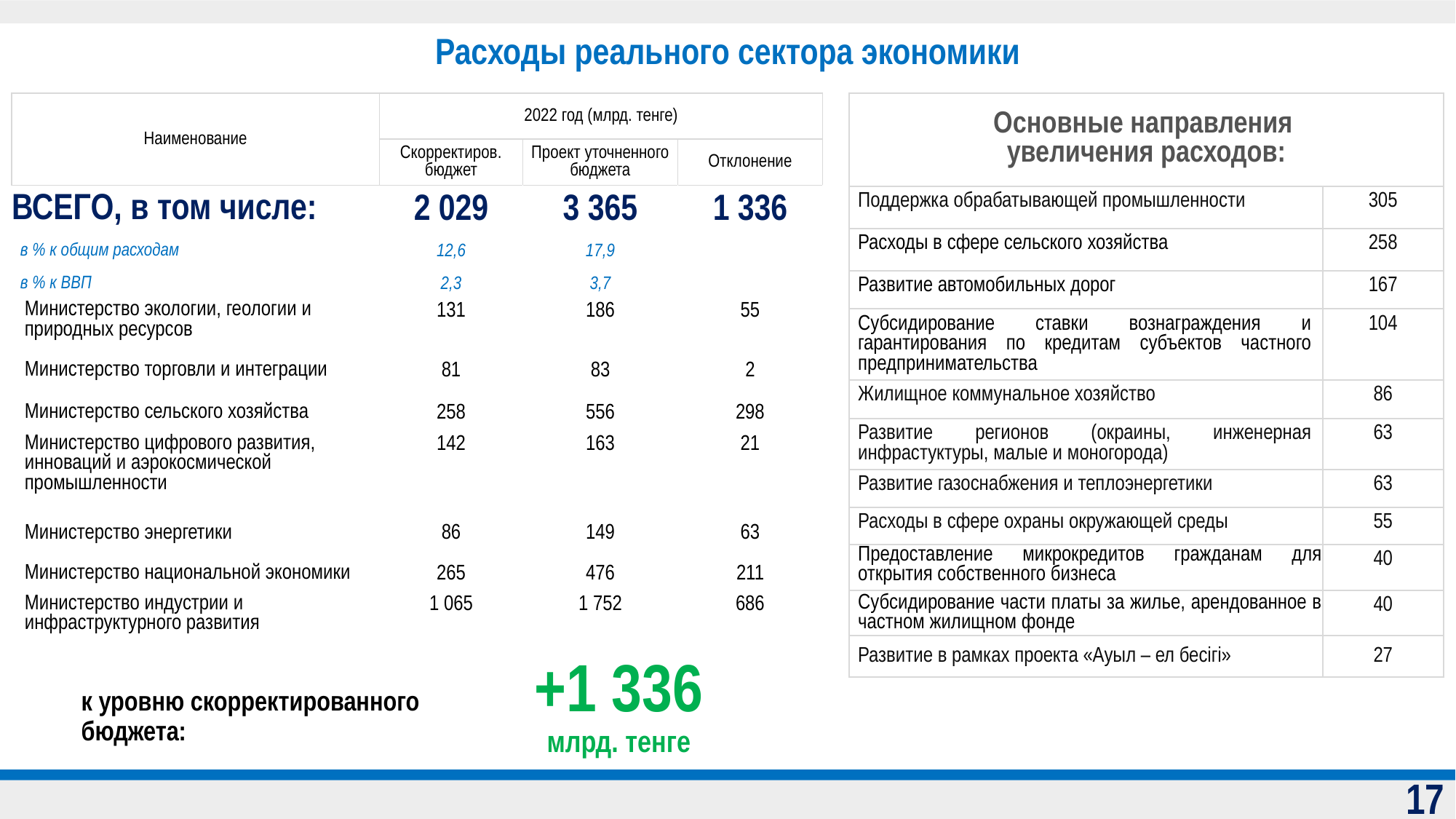

Расходы реального сектора экономики
| Наименование | 2022 год (млрд. тенге) |  |  |
| --- | --- | --- | --- |
|  | Скорректиров. бюджет | Проект уточненного бюджета | Отклонение |
| ВСЕГО, в том числе: | 2 029 | 3 365 | 1 336 |
| в % к общим расходам | 12,6 | 17,9 |  |
| в % к ВВП | 2,3 | 3,7 |  |
| Министерство экологии, геологии и природных ресурсов | 131 | 186 | 55 |
| Министерство торговли и интеграции | 81 | 83 | 2 |
| Министерство сельского хозяйства | 258 | 556 | 298 |
| Министерство цифрового развития, инноваций и аэрокосмической промышленности | 142 | 163 | 21 |
| Министерство энергетики | 86 | 149 | 63 |
| Министерство национальной экономики | 265 | 476 | 211 |
| Министерство индустрии и инфраструктурного развития | 1 065 | 1 752 | 686 |
| Основные направления увеличения расходов: |  |
| --- | --- |
| Поддержка обрабатывающей промышленности | 305 |
| Расходы в сфере сельского хозяйства | 258 |
| Развитие автомобильных дорог | 167 |
| Субсидирование ставки вознаграждения и гарантирования по кредитам субъектов частного предпринимательства | 104 |
| Жилищное коммунальное хозяйство | 86 |
| Развитие регионов (окраины, инженерная инфрастуктуры, малые и моногорода) | 63 |
| Развитие газоснабжения и теплоэнергетики | 63 |
| Расходы в сфере охраны окружающей среды | 55 |
| Предоставление микрокредитов гражданам для открытия собственного бизнеса | 40 |
| Субсидирование части платы за жилье, арендованное в частном жилищном фонде | 40 |
| Развитие в рамках проекта «Ауыл – ел бесігі» | 27 |
+1 336
млрд. тенге
к уровню скорректированного бюджета:

17